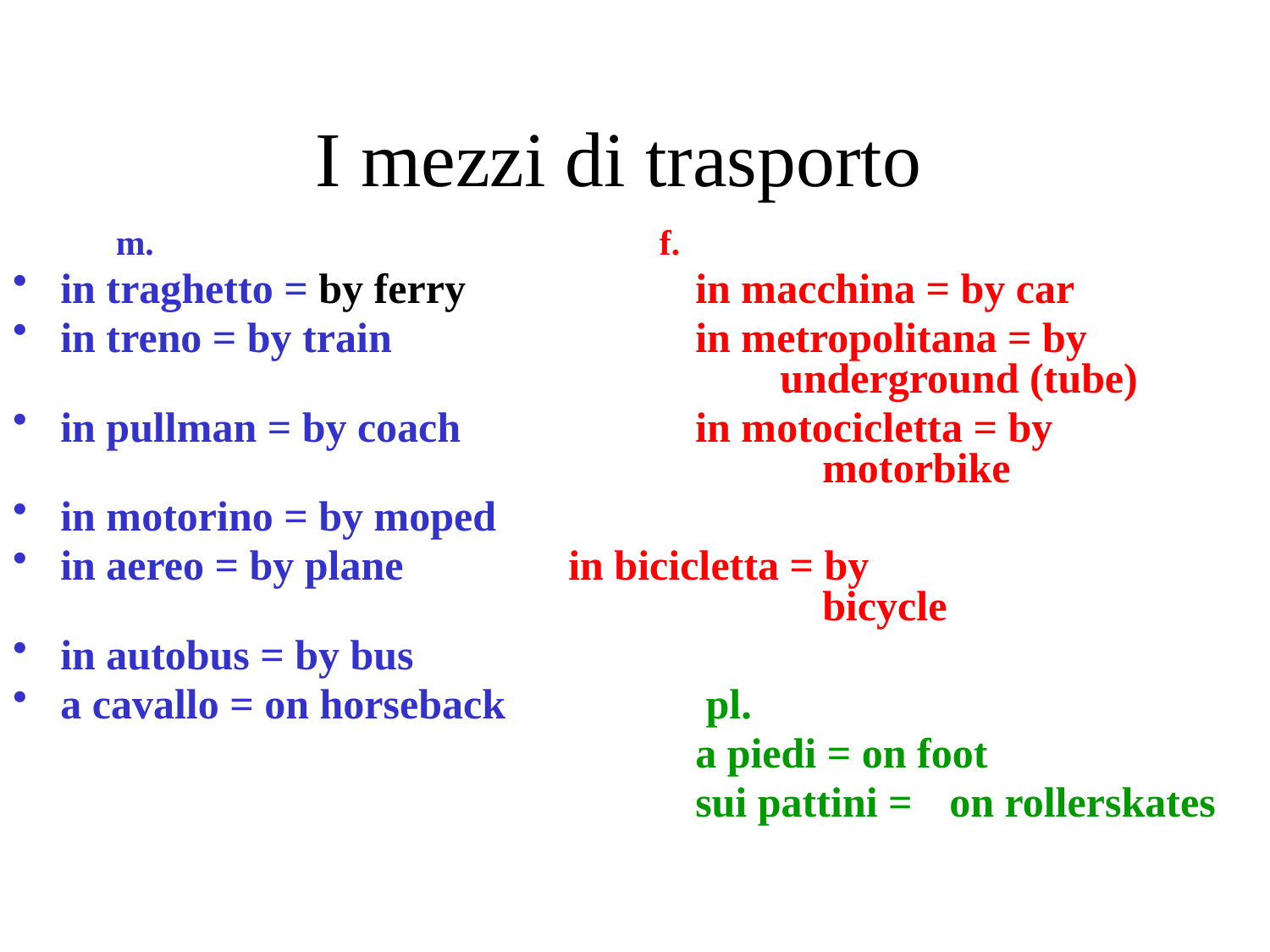

# I mezzi di trasporto
	m.				    f.
in traghetto = by ferry		in macchina = by car
in treno = by train		            in metropolitana = by 						        underground (tube)
in pullman = by coach		in motocicletta = by 								motorbike
in motorino = by moped
in aereo = by plane		in bicicletta = by 									bicycle
in autobus = by bus
a cavallo = on horseback	             pl.
						a piedi = on foot
						sui pattini =	on rollerskates